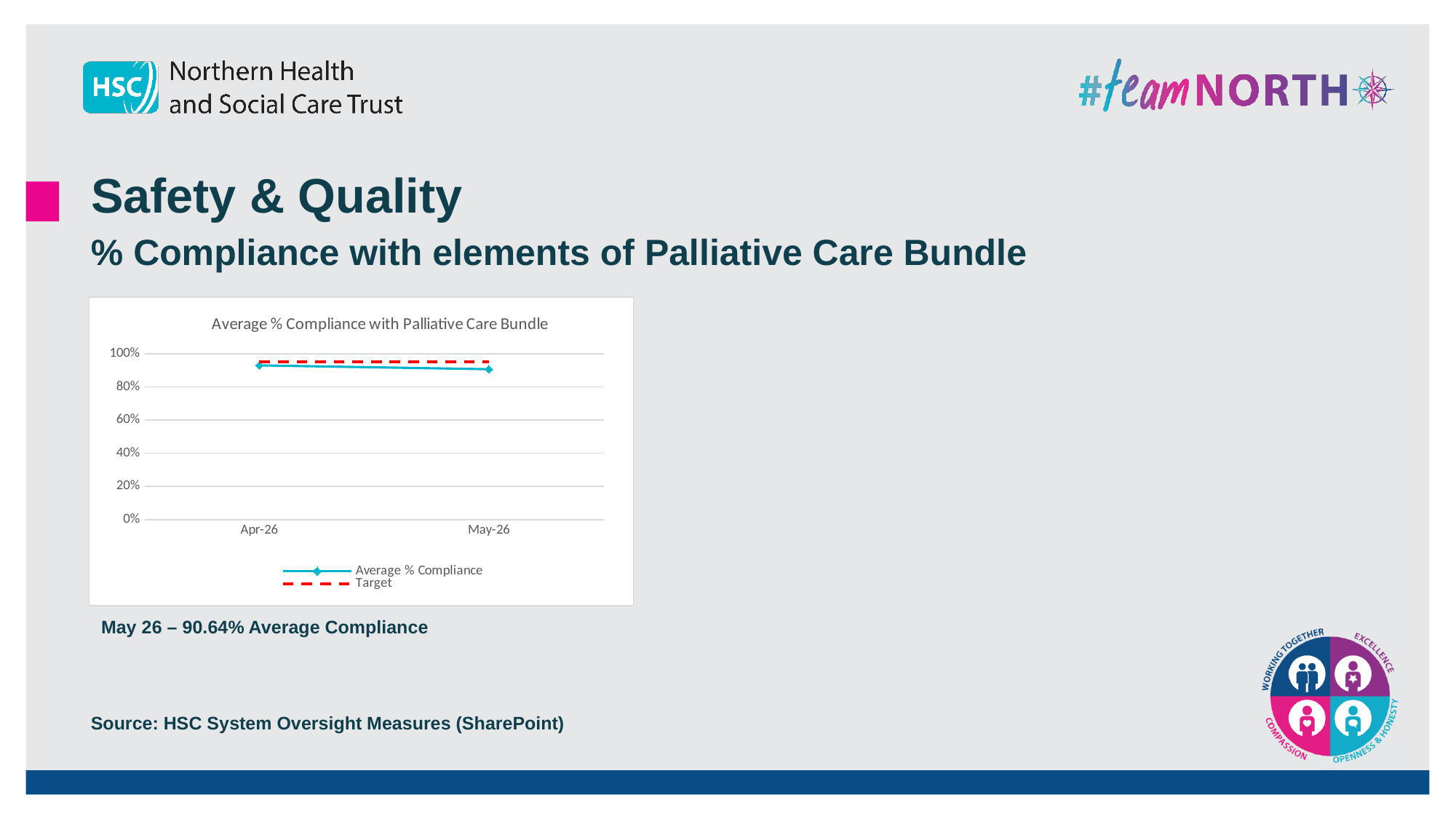

Safety & Quality
% Compliance with elements of Palliative Care Bundle

### Chart: Average % Compliance with Palliative Care Bundle

| Category | Average % Compliance | Target |
|---|---|---|
| 46113 | 0.9294833333333333 | 0.95 |
| 46143 | 0.9064166666666668 | 0.95 |
May 26 – 90.64% Average Compliance
Source: HSC System Oversight Measures (SharePoint)